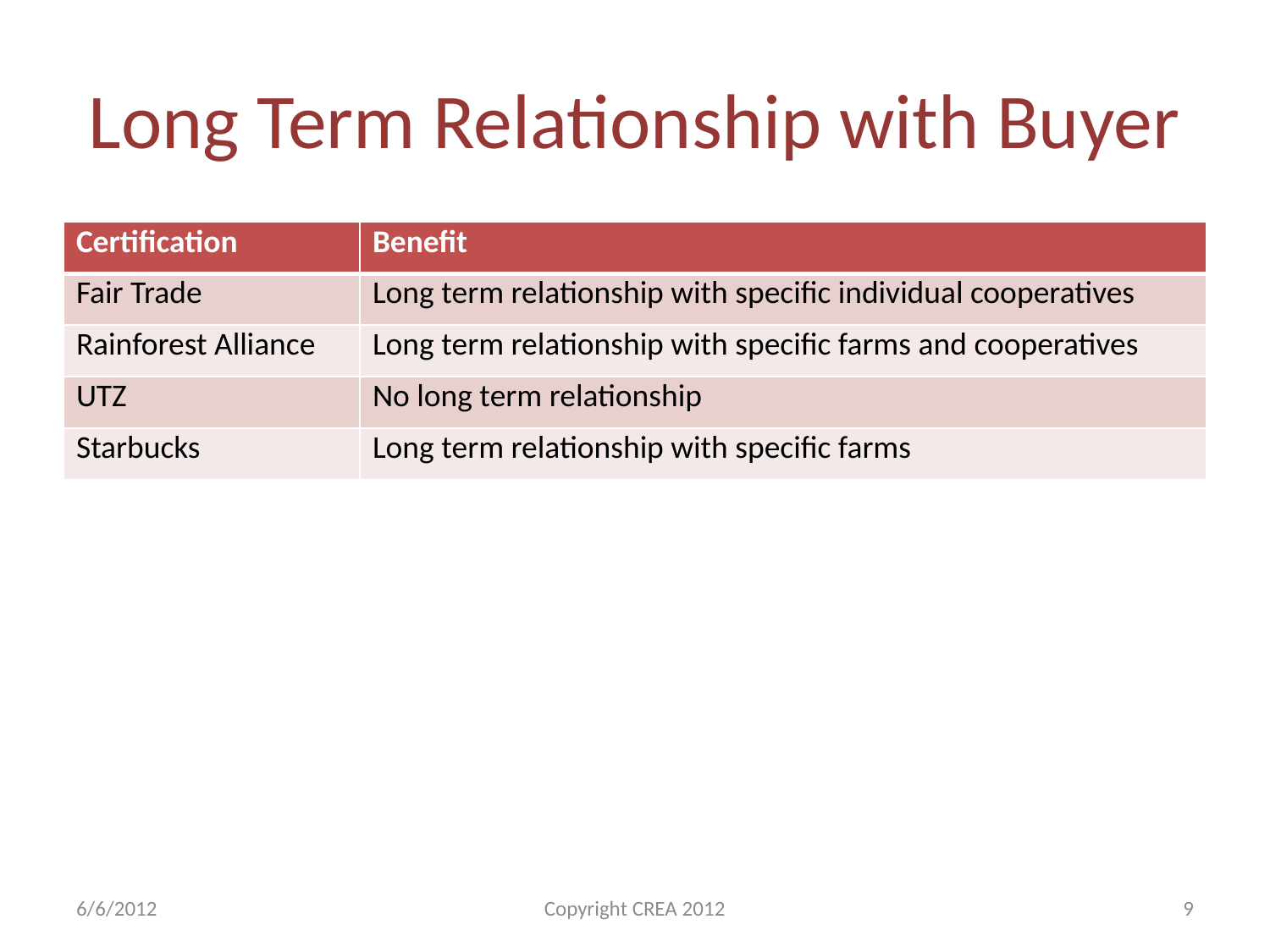

# Long Term Relationship with Buyer
| Certification | Benefit |
| --- | --- |
| Fair Trade | Long term relationship with specific individual cooperatives |
| Rainforest Alliance | Long term relationship with specific farms and cooperatives |
| UTZ | No long term relationship |
| Starbucks | Long term relationship with specific farms |
6/6/2012
Copyright CREA 2012
9